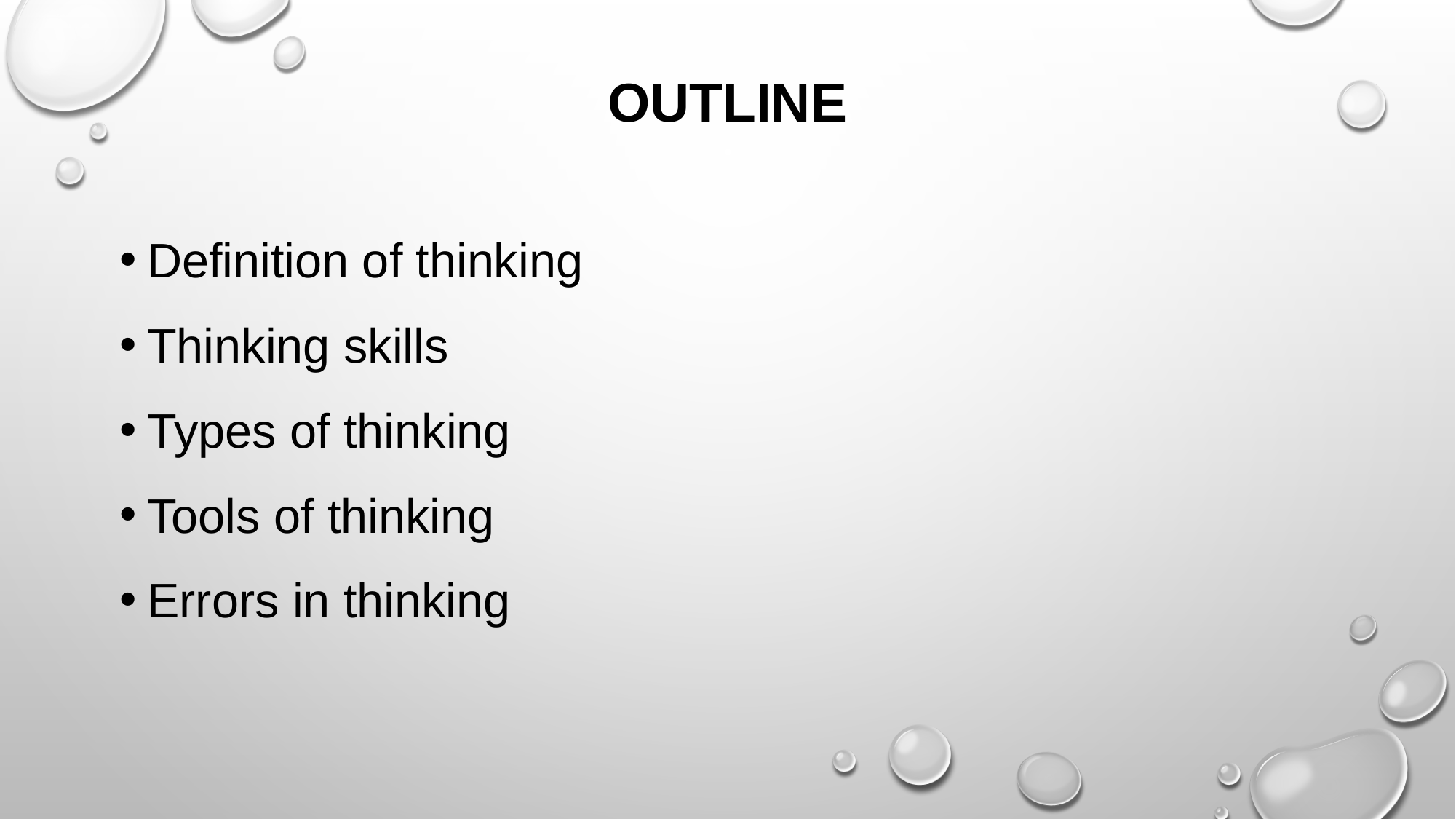

# OUTLINE
Definition of thinking
Thinking skills
Types of thinking
Tools of thinking
Errors in thinking